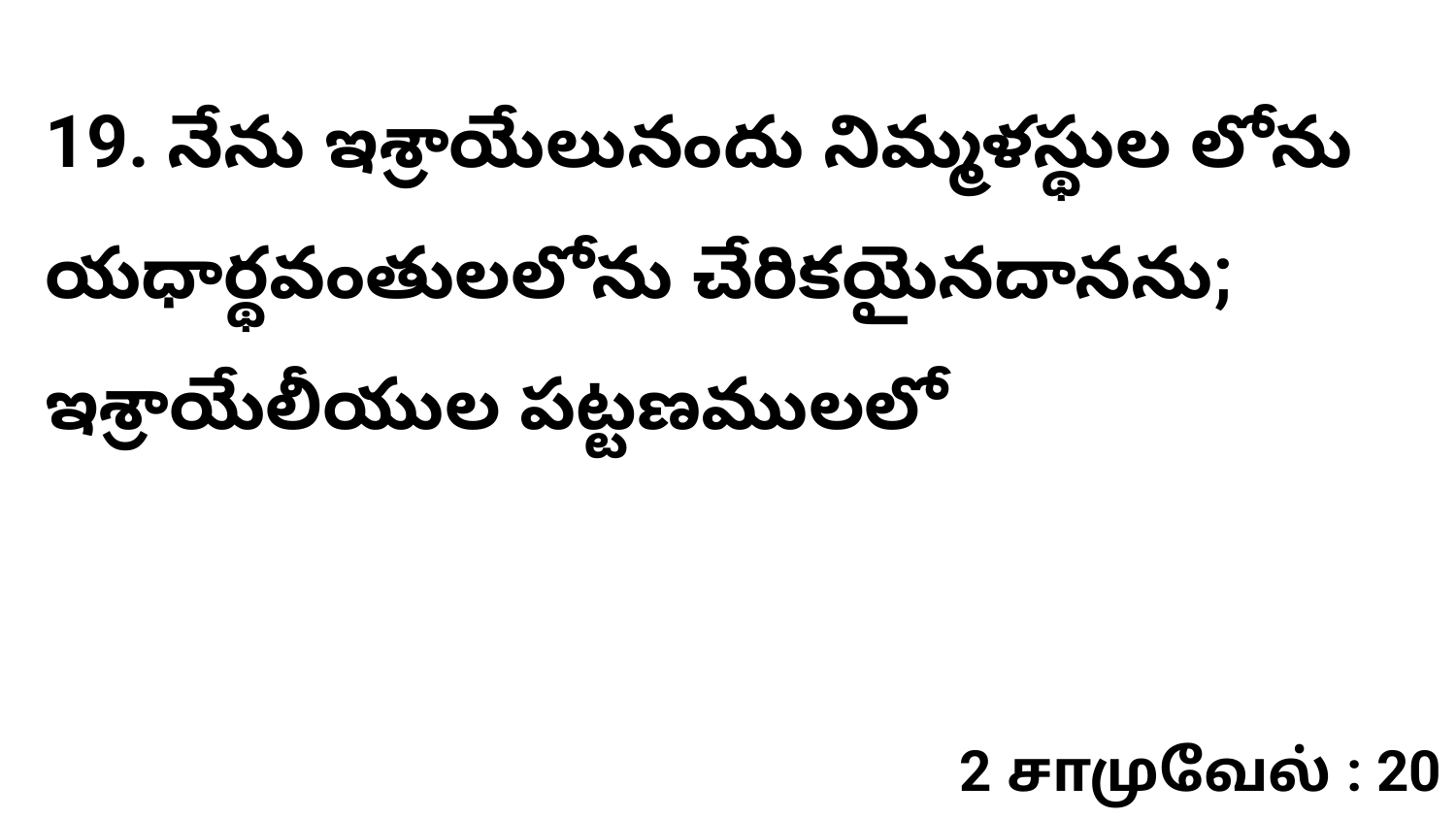

19. నేను ఇశ్రాయేలునందు నిమ్మళస్థుల లోను యధార్థవంతులలోను చేరికయైనదానను; ఇశ్రాయేలీయుల పట్టణములలో
2 சாமுவேல் : 20